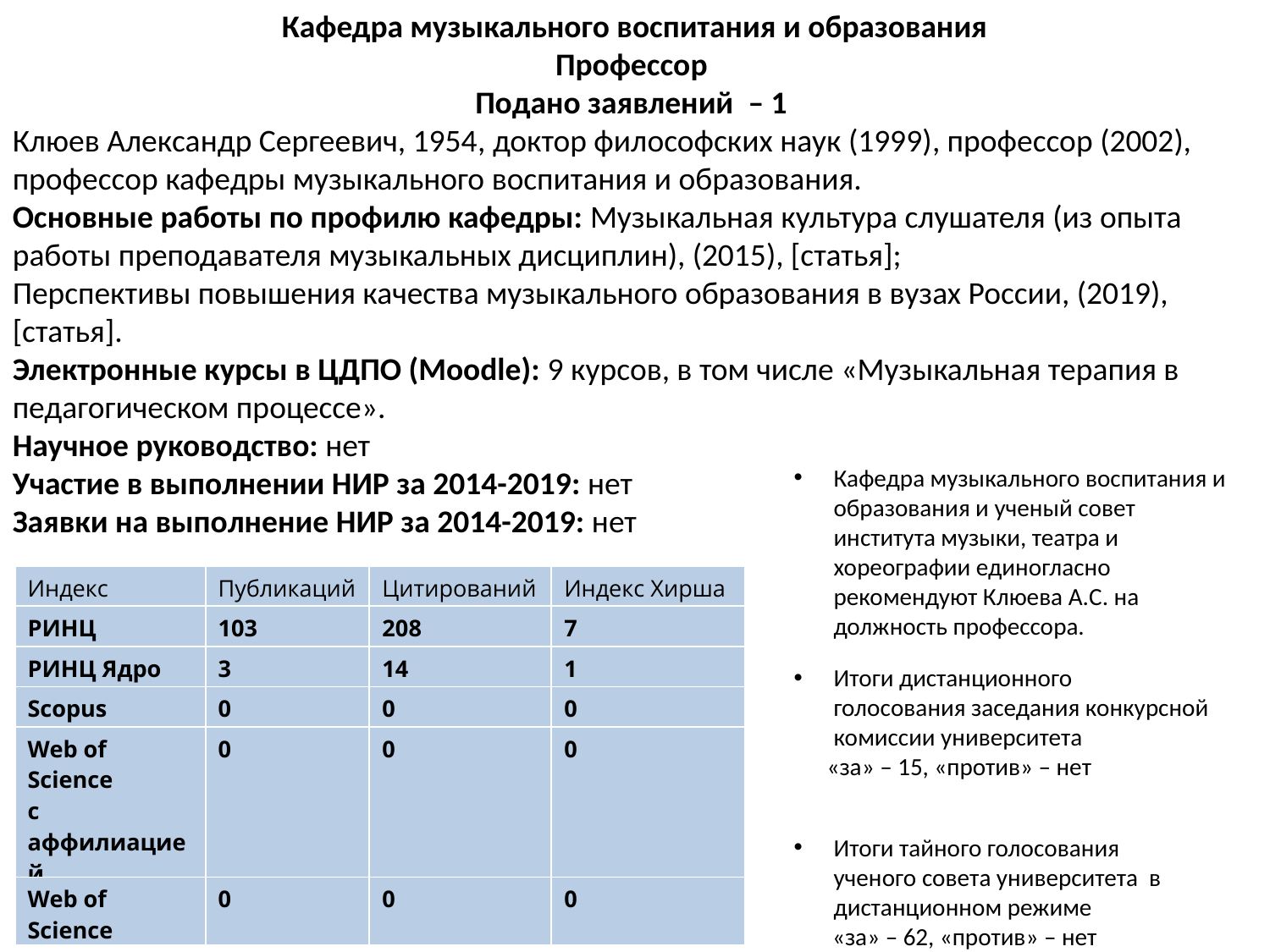

Кафедра музыкального воспитания и образования
Профессор
Подано заявлений  – 1
Клюев Александр Сергеевич, 1954​, доктор философских наук (1999)​, профессор (2002), профессор кафедры музыкального воспитания и образования.
Основные работы по профилю кафедры: Музыкальная культура слушателя (из опыта работы преподавателя музыкальных дисциплин), (2015), [статья];
Перспективы повышения качества музыкального образования в вузах России, (2019), [статья].
Электронные курсы в ЦДПО (Moodle): 9 курсов, в том числе «Музыкальная терапия в педагогическом процессе».
Научное руководство: нет
Участие в выполнении НИР за 2014-2019: ​нет
Заявки на выполнение НИР за 2014-2019: ​нет

Кафедра музыкального воспитания и образования и ученый совет института музыки, театра и хореографии единогласно рекомендуют Клюева А.С. на должность профессора.

| Индекс | Публикаций | Цитирований | Индекс Хирша |
| --- | --- | --- | --- |
| РИНЦ | 103 | 208 | 7 |
| РИНЦ Ядро | 3 | 14 | 1 |
| Scopus | 0 | 0 | 0 |
| Web of Science c аффилиацией | 0 | 0 | 0 |
| Web of Science | 0 | 0 | 0 |
Итоги дистанционного голосования заседания конкурсной комиссии университета
      «за» – 15, «против» – нет

Итоги тайного голосования ученого совета университета  в дистанционном режиме
       «за» – 62, «против» – нет